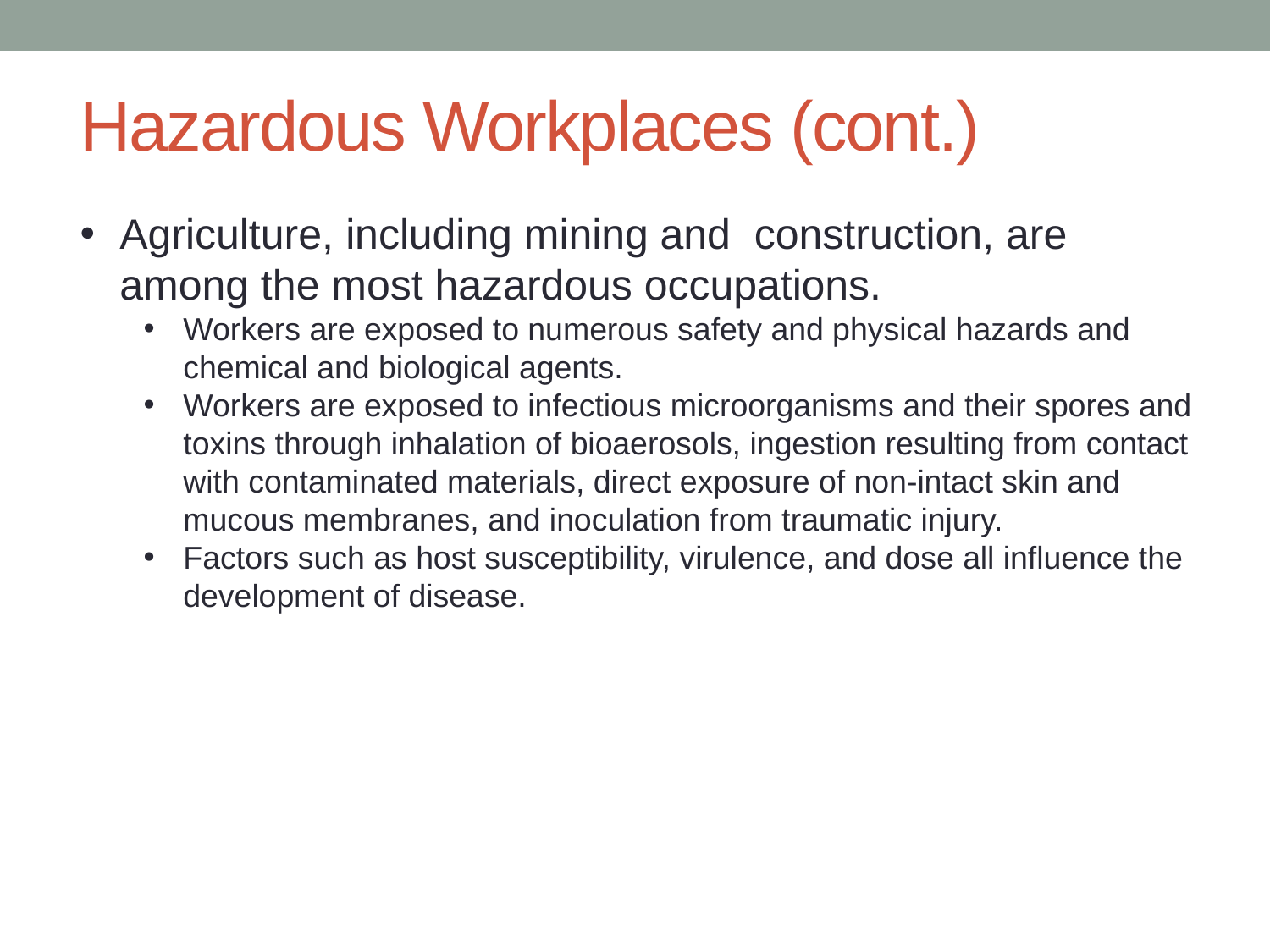

Hazardous Workplaces (cont.)
Agriculture, including mining and  construction, are among the most hazardous occupations.
Workers are exposed to numerous safety and physical hazards and chemical and biological agents.
Workers are exposed to infectious microorganisms and their spores and toxins through inhalation of bioaerosols, ingestion resulting from contact with contaminated materials, direct exposure of non-intact skin and mucous membranes, and inoculation from traumatic injury.
Factors such as host susceptibility, virulence, and dose all influence the development of disease.